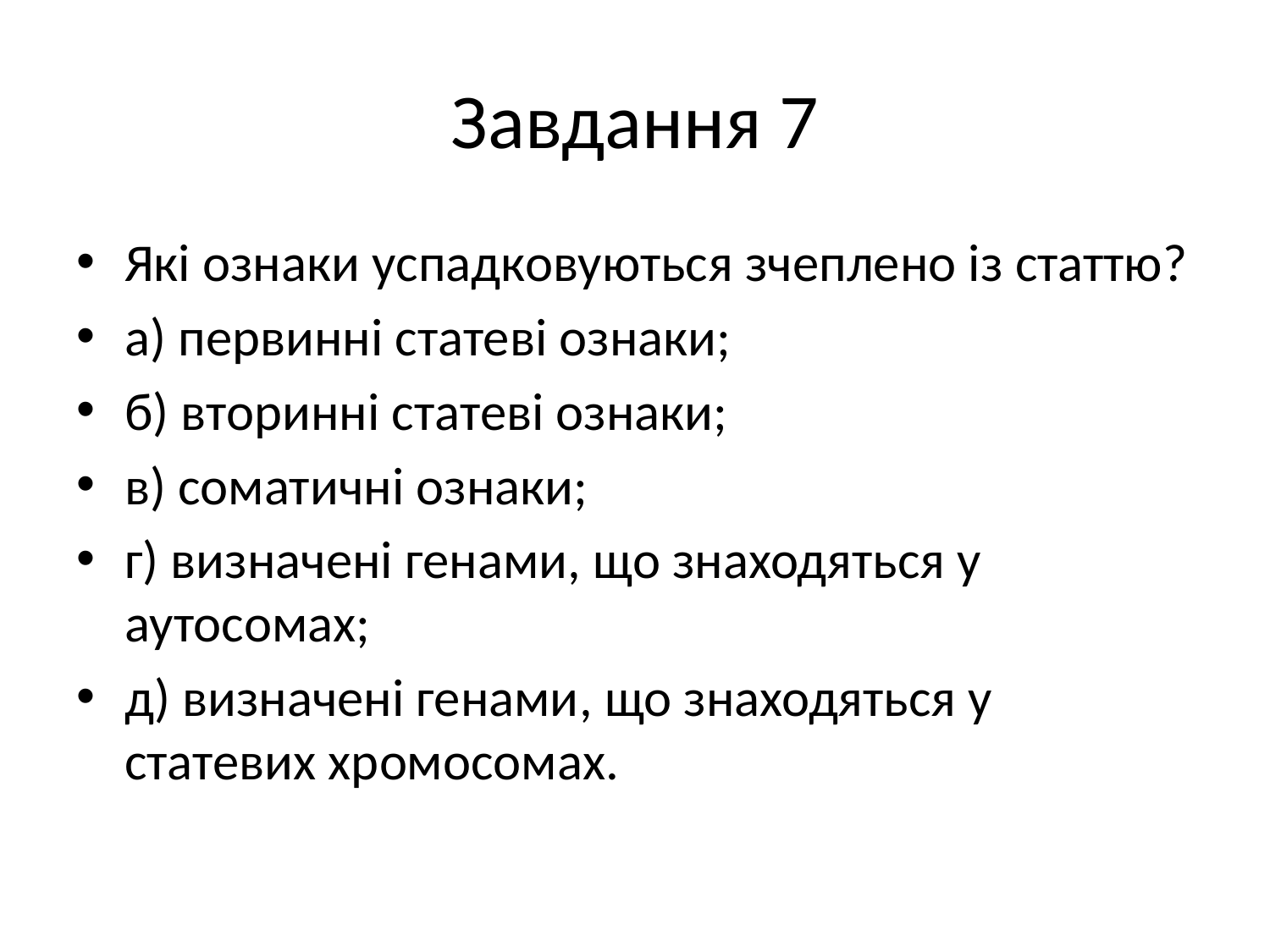

# Завдання 7
Які ознаки успадковуються зчеплено із статтю?
а) первинні статеві ознаки;
б) вторинні статеві ознаки;
в) соматичні ознаки;
г) визначені генами, що знаходяться у аутосомах;
д) визначені генами, що знаходяться у статевих хромосомах.